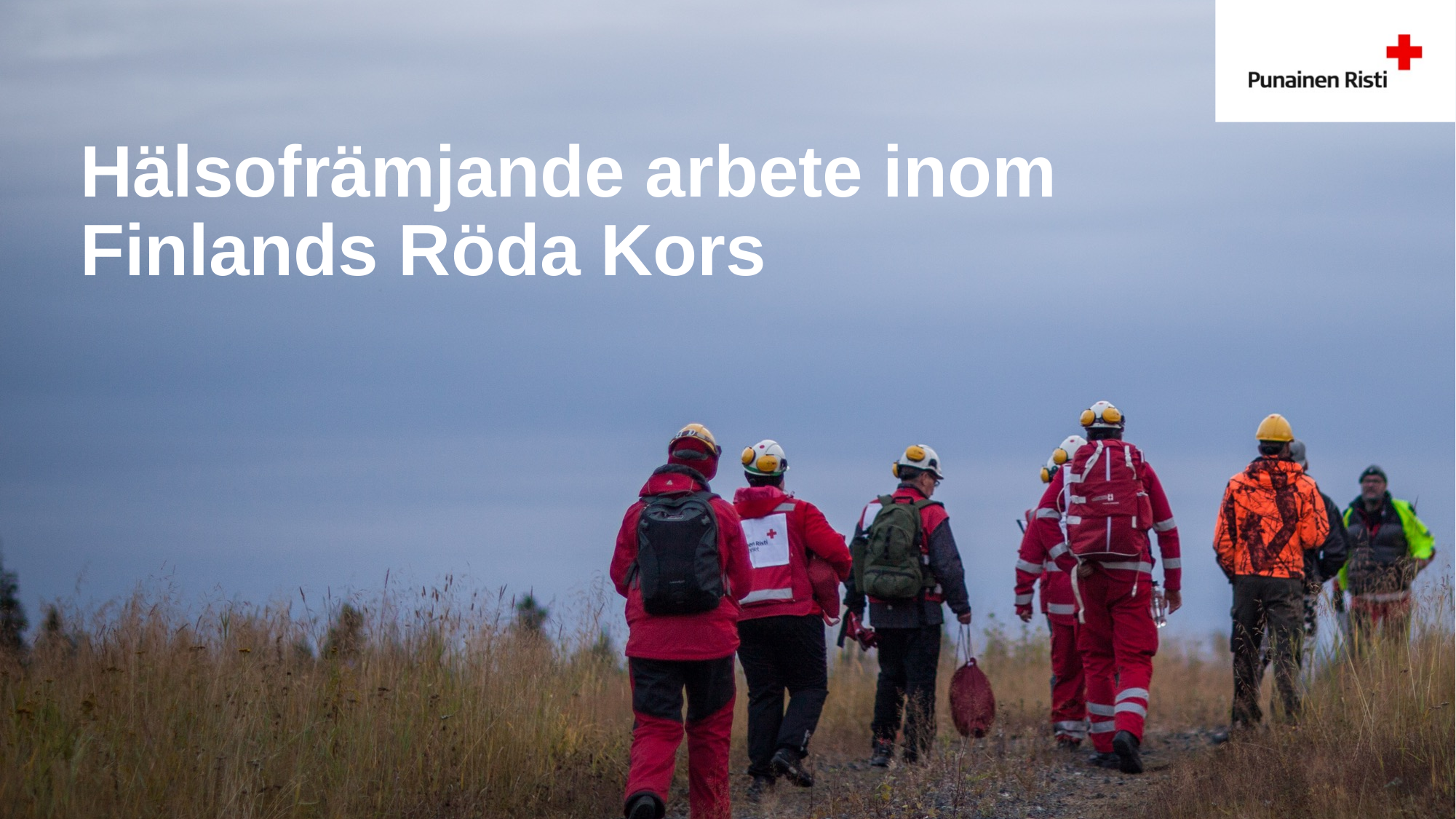

# Hälsofrämjande arbete inom Finlands Röda Kors